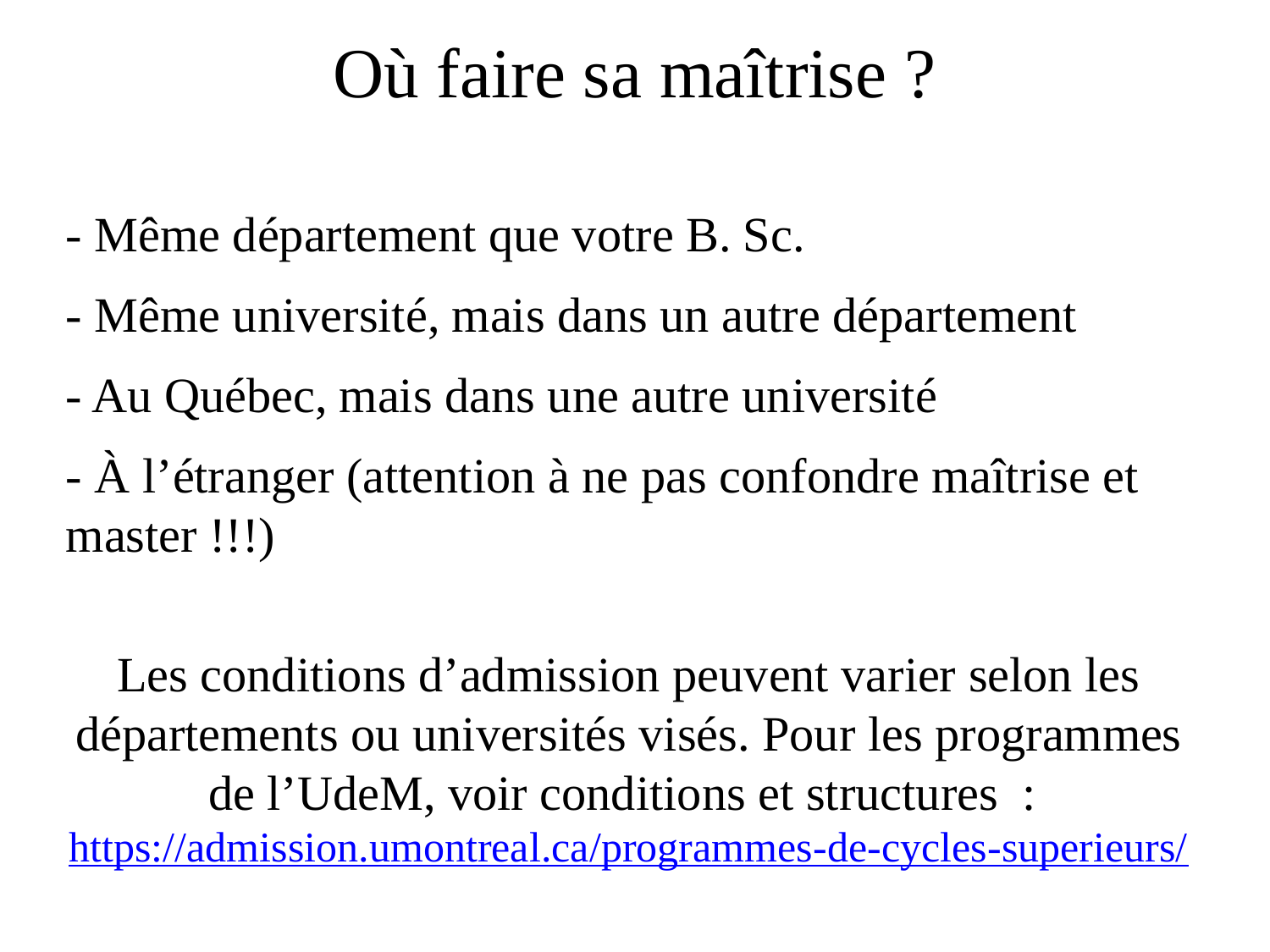

Où faire sa maîtrise ?
- Même département que votre B. Sc.
- Même université, mais dans un autre département
- Au Québec, mais dans une autre université
- À l’étranger (attention à ne pas confondre maîtrise et master !!!)

Les conditions d’admission peuvent varier selon les départements ou universités visés. Pour les programmes de l’UdeM, voir conditions et structures  : https://admission.umontreal.ca/programmes-de-cycles-superieurs/